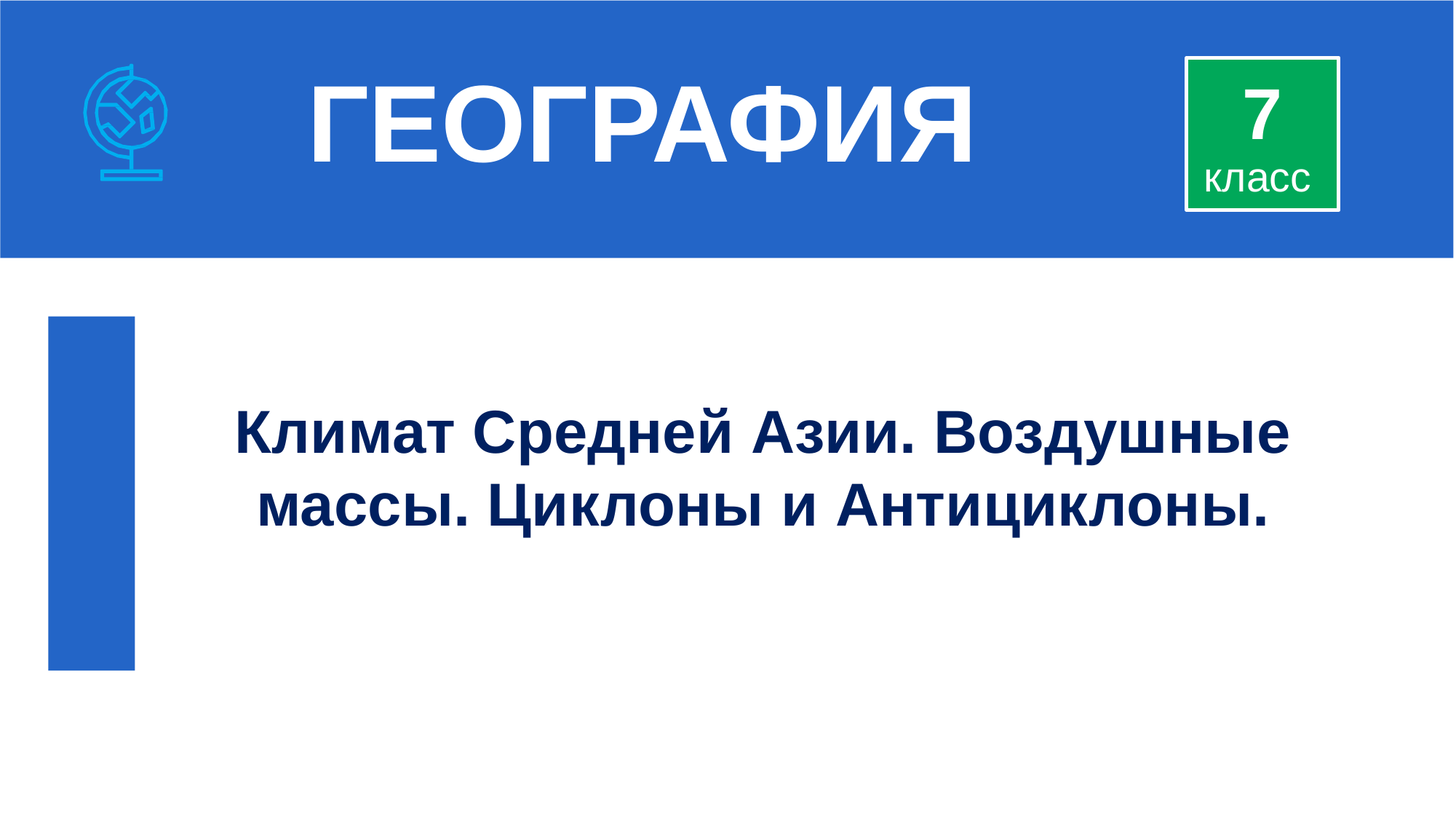

ГЕОГРАФИЯ

7

класс

Климат Средней Азии. Воздушные массы. Циклоны и Антициклоны.